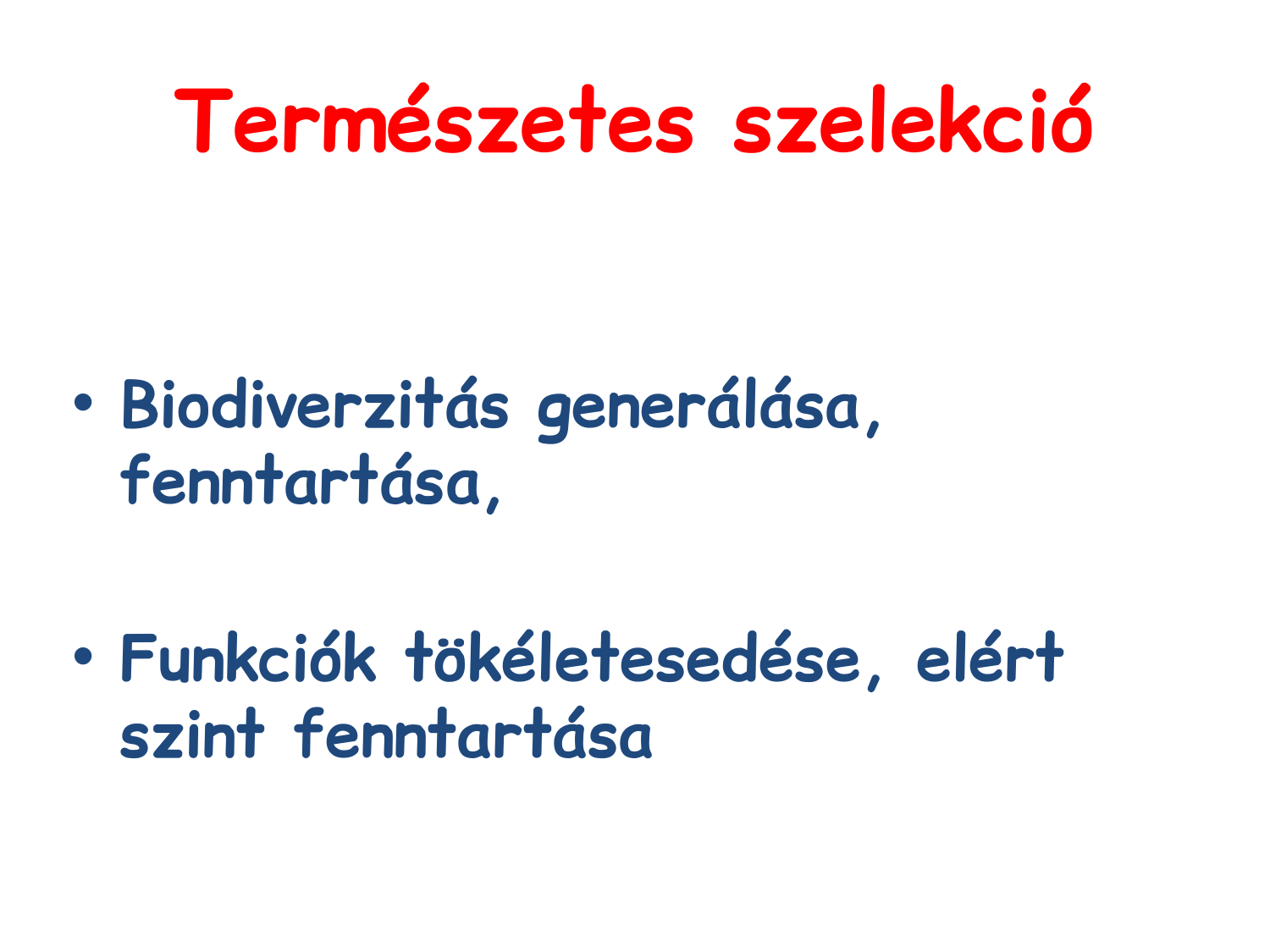

# Természetes szelekció
Biodiverzitás generálása, fenntartása,

Funkciók tökéletesedése, elért szint fenntartása